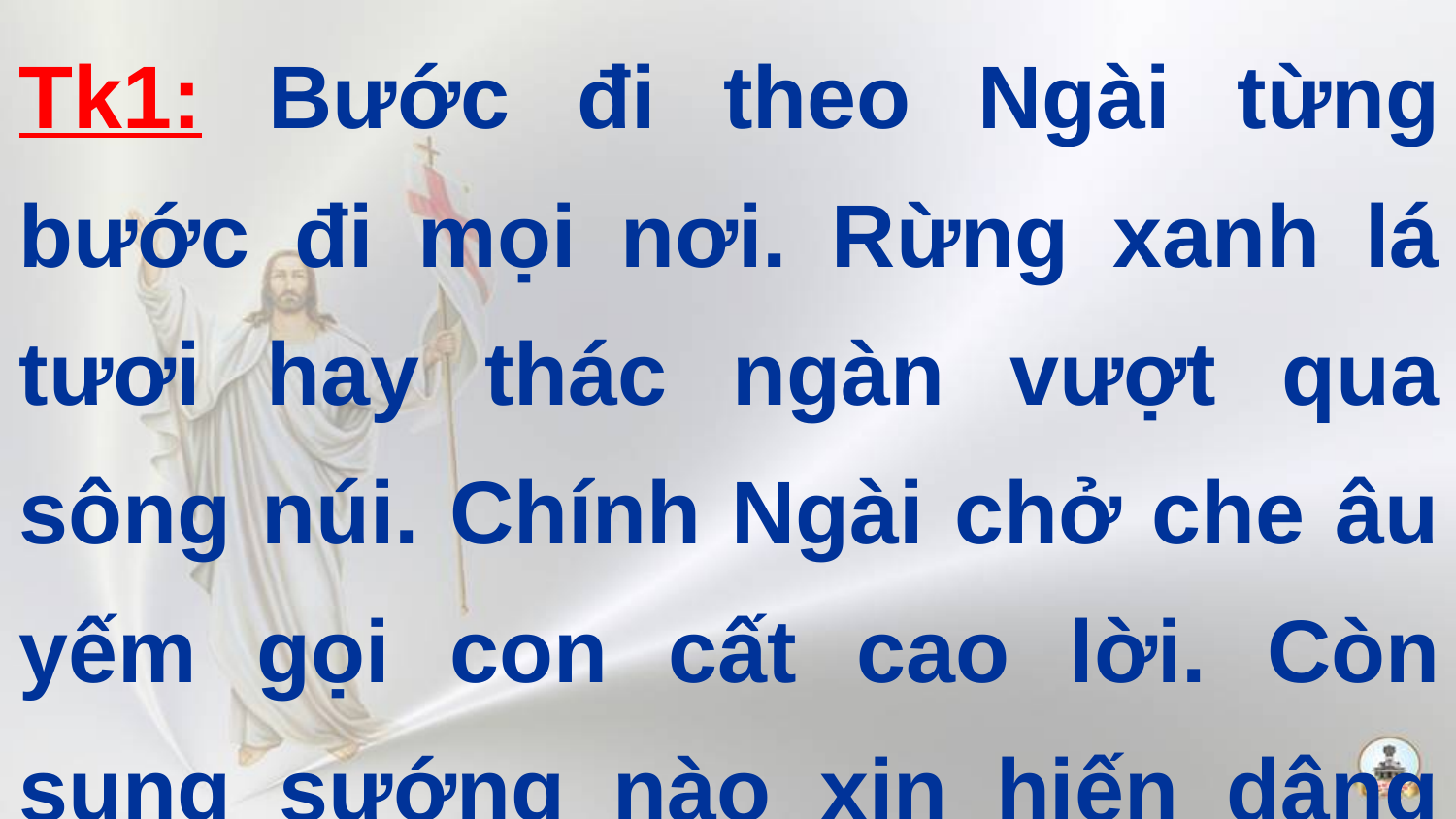

Tk1: Bước đi theo Ngài từng bước đi mọi nơi. Rừng xanh lá tươi hay thác ngàn vượt qua sông núi. Chính Ngài chở che âu yếm gọi con cất cao lời. Còn sung sướng nào xin hiến dâng tim hồng mãi thôi.